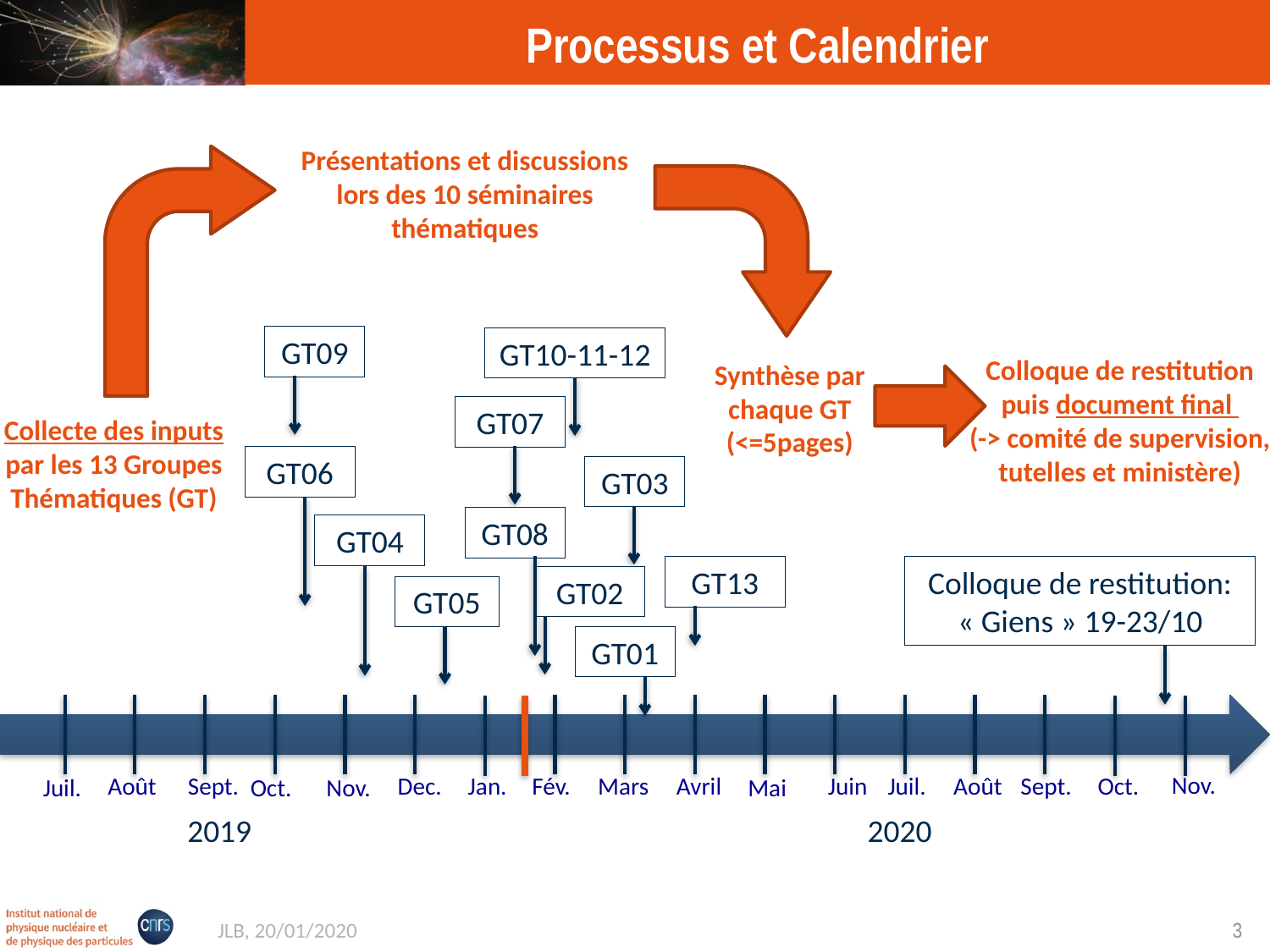

# Processus et Calendrier
Présentations et discussions lors des 10 séminaires thématiques

GT09
GT10-11-12
Colloque de restitution puis document final
(-> comité de supervision, tutelles et ministère)
Synthèse par chaque GT (<=5pages)

GT07
Collecte des inputs par les 13 Groupes Thématiques (GT)
GT06
GT03
GT08
GT04
GT13
Colloque de restitution: « Giens » 19-23/10
GT02
GT05
GT01

Nov.
Août
Sept.
Dec.
Jan.
Fév.
Mars
Avril
Juin
Juil.
Août
Sept.
Oct.
Juil.
Oct.
Nov.
Mai
2019
2020
JLB, 20/01/2020
3